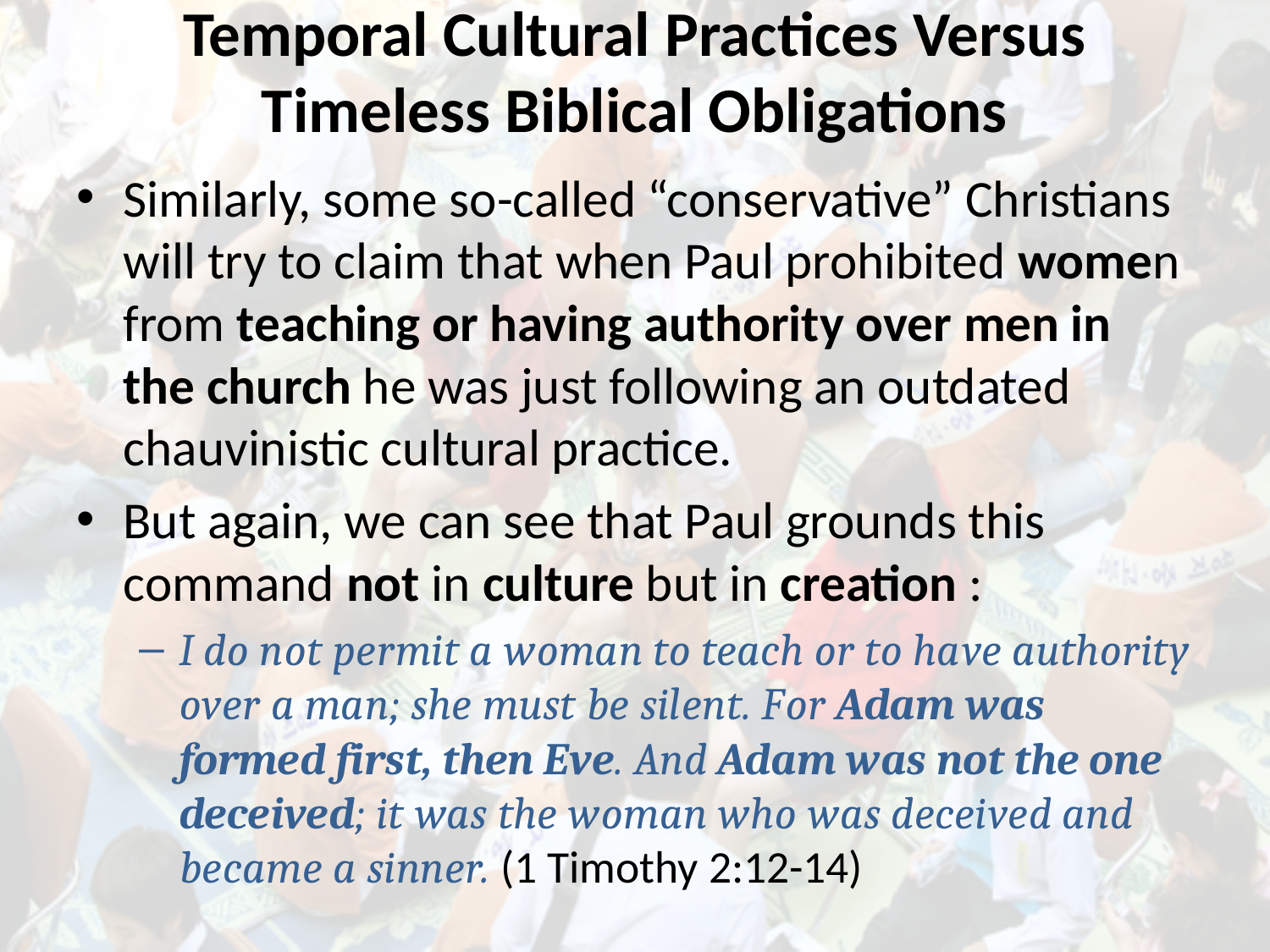

# Temporal Cultural Practices Versus Timeless Biblical Obligations
Similarly, some so-called “conservative” Christians will try to claim that when Paul prohibited women from teaching or having authority over men in the church he was just following an outdated chauvinistic cultural practice.
But again, we can see that Paul grounds this command not in culture but in creation :
I do not permit a woman to teach or to have authority over a man; she must be silent. For Adam was formed first, then Eve. And Adam was not the one deceived; it was the woman who was deceived and became a sinner. (1 Timothy 2:12-14)